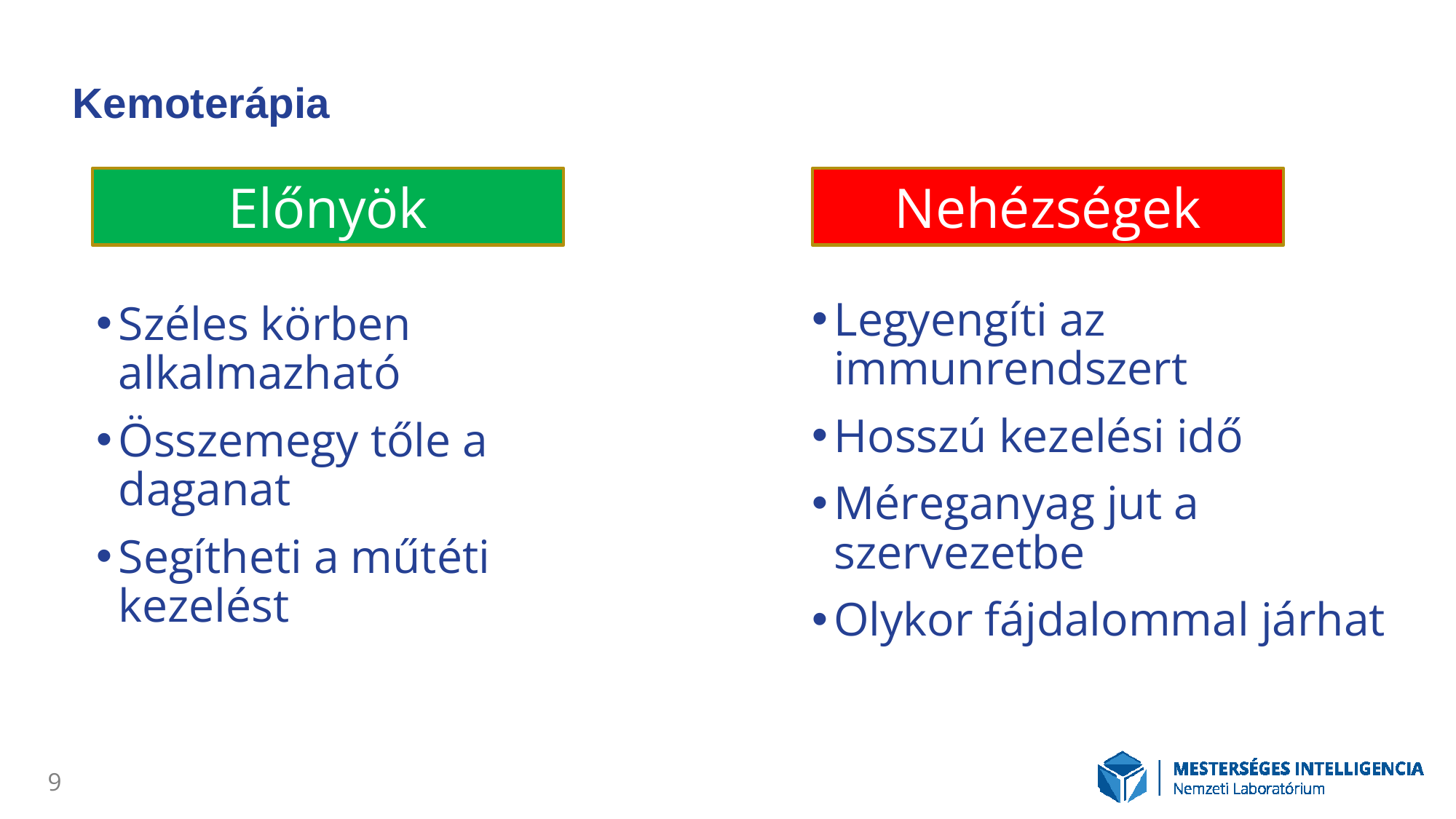

# Kemoterápia
Előnyök
Nehézségek
Legyengíti az immunrendszert
Hosszú kezelési idő
Méreganyag jut a szervezetbe
Olykor fájdalommal járhat

Széles körben alkalmazható
Összemegy tőle a daganat
Segítheti a műtéti kezelést

9